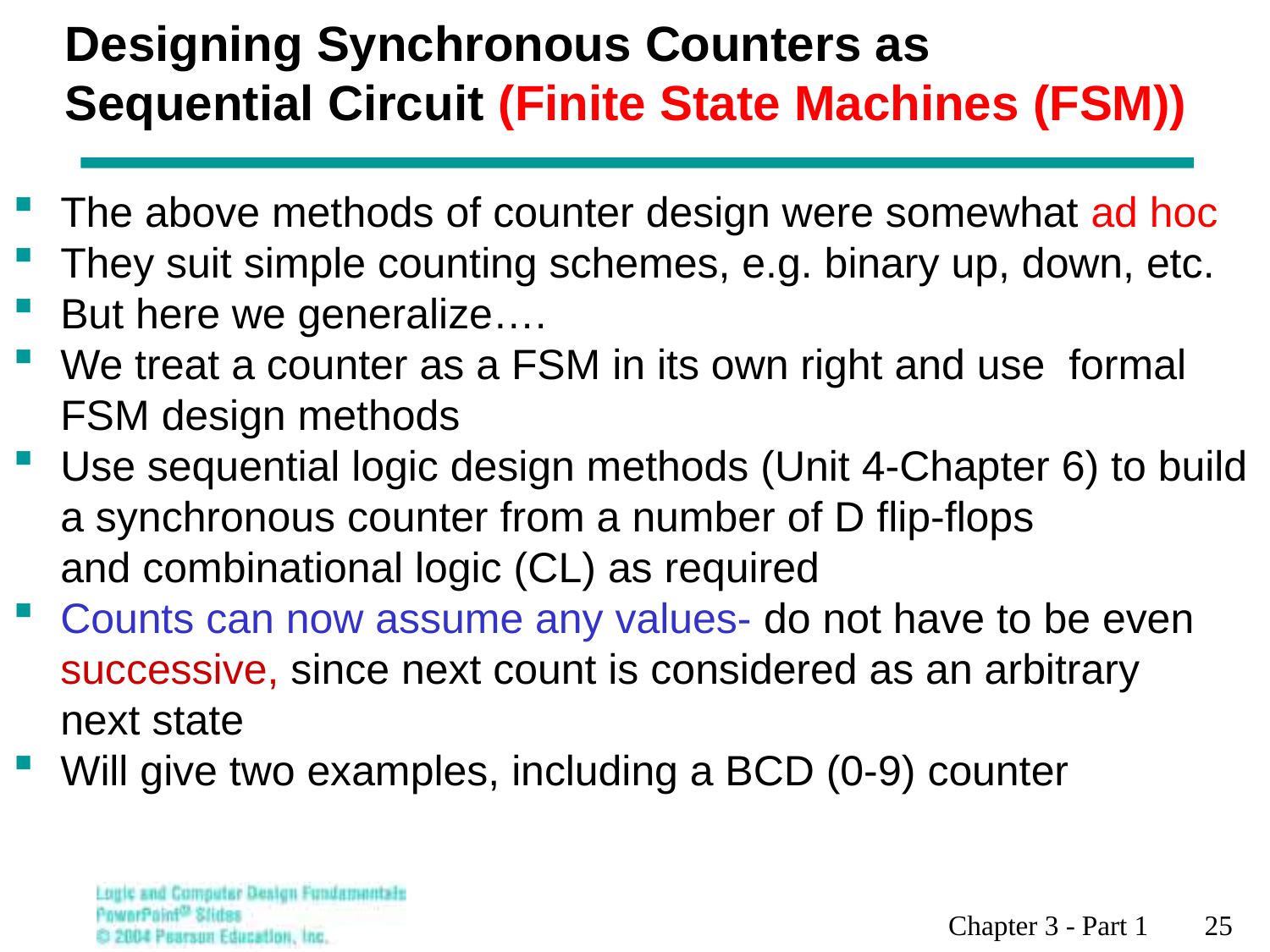

# Designing Synchronous Counters as      Sequential Circuit (Finite State Machines (FSM))
The above methods of counter design were somewhat ad hoc
They suit simple counting schemes, e.g. binary up, down, etc.
But here we generalize….
We treat a counter as a FSM in its own right and use  formal FSM design methods
Use sequential logic design methods (Unit 4-Chapter 6) to build a synchronous counter from a number of D flip-flops
	and combinational logic (CL) as required
Counts can now assume any values- do not have to be even successive, since next count is considered as an arbitrary    next state
Will give two examples, including a BCD (0-9) counter

Chapter 3 - Part 1        25